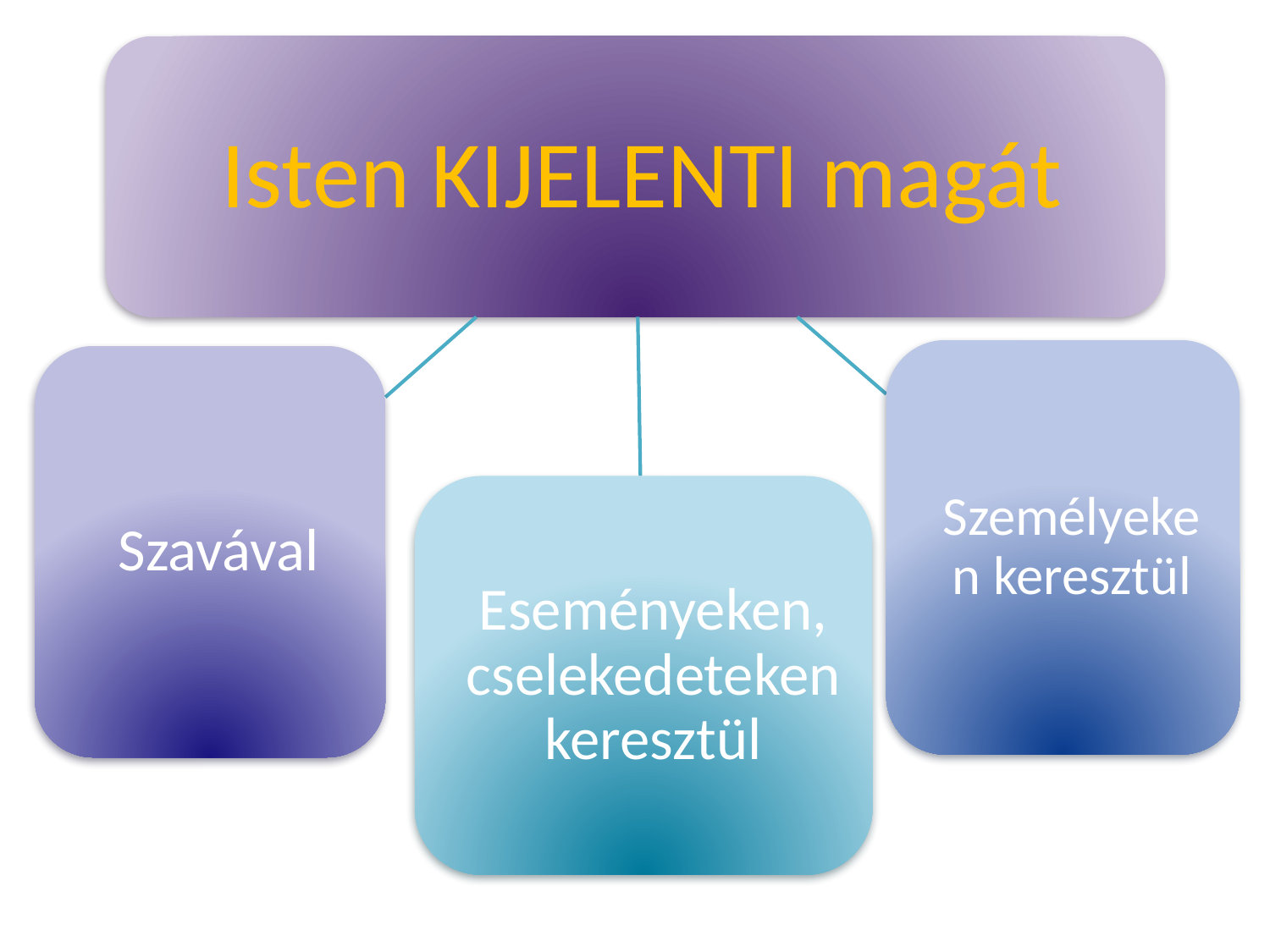

Isten KIJELENTI magát
Szavával
Személyeken keresztül
Eseményeken, cselekedeteken keresztül